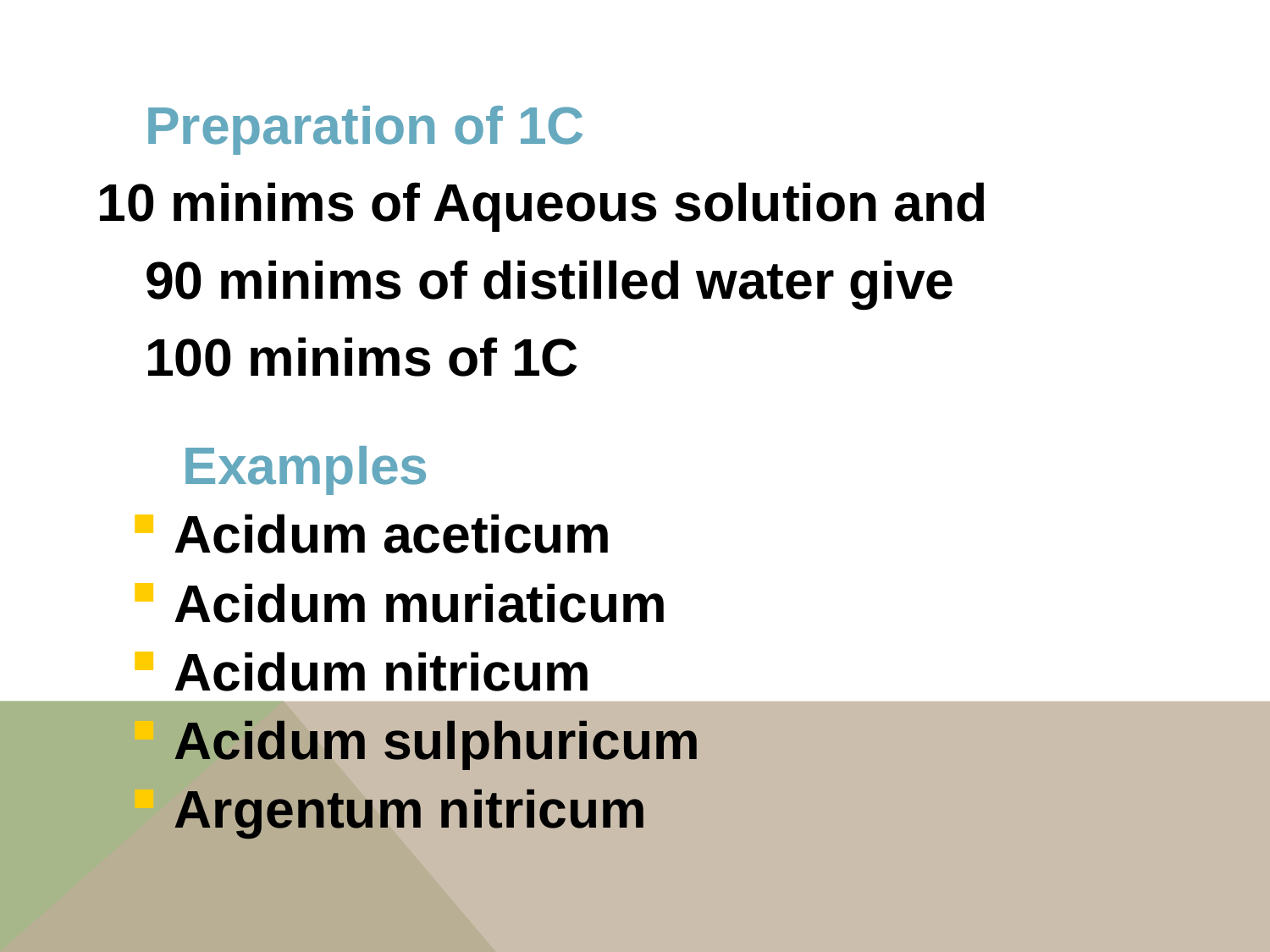

Preparation of 1C
10 minims of Aqueous solution and
	90 minims of distilled water give
	100 minims of 1C

	  Examples
 Acidum aceticum
 Acidum muriaticum
 Acidum nitricum
 Acidum sulphuricum
 Argentum nitricum